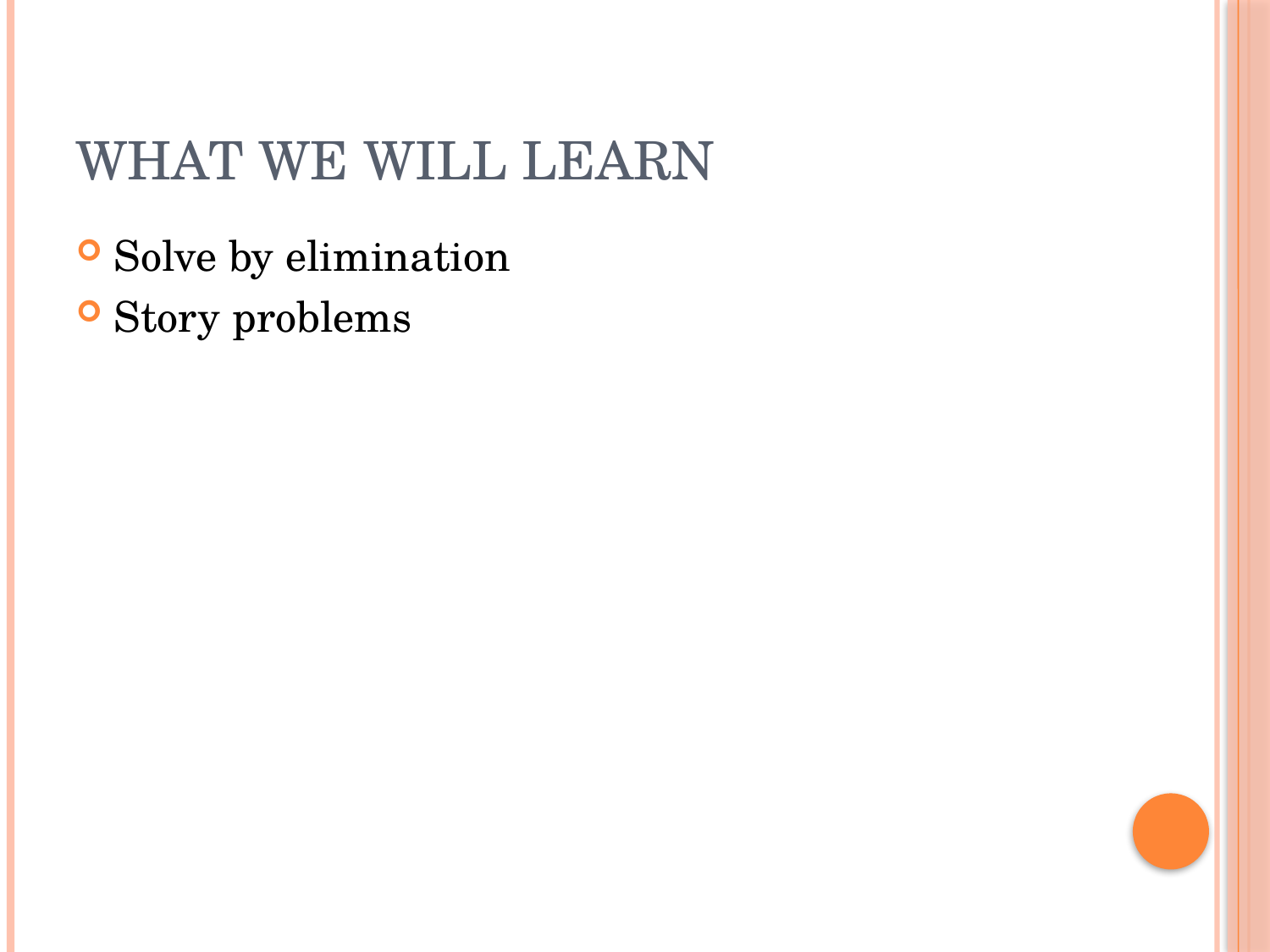

# What we will learn
Solve by elimination
Story problems